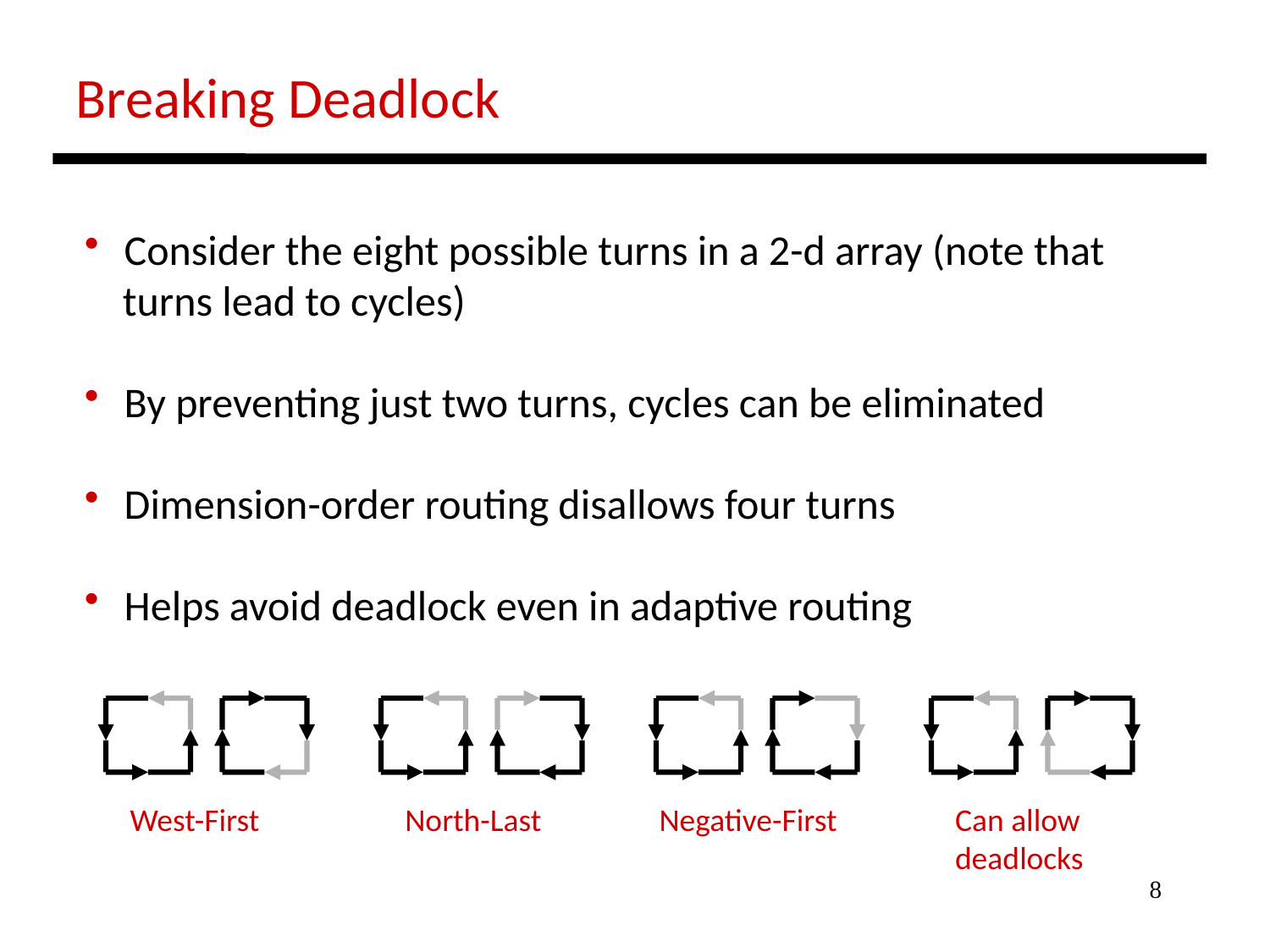

Breaking Deadlock

 Consider the eight possible turns in a 2-d array (note that
    turns lead to cycles)

 By preventing just two turns, cycles can be eliminated

 Dimension-order routing disallows four turns

 Helps avoid deadlock even in adaptive routing

West-First
North-Last
Negative-First
Can allow
deadlocks
8